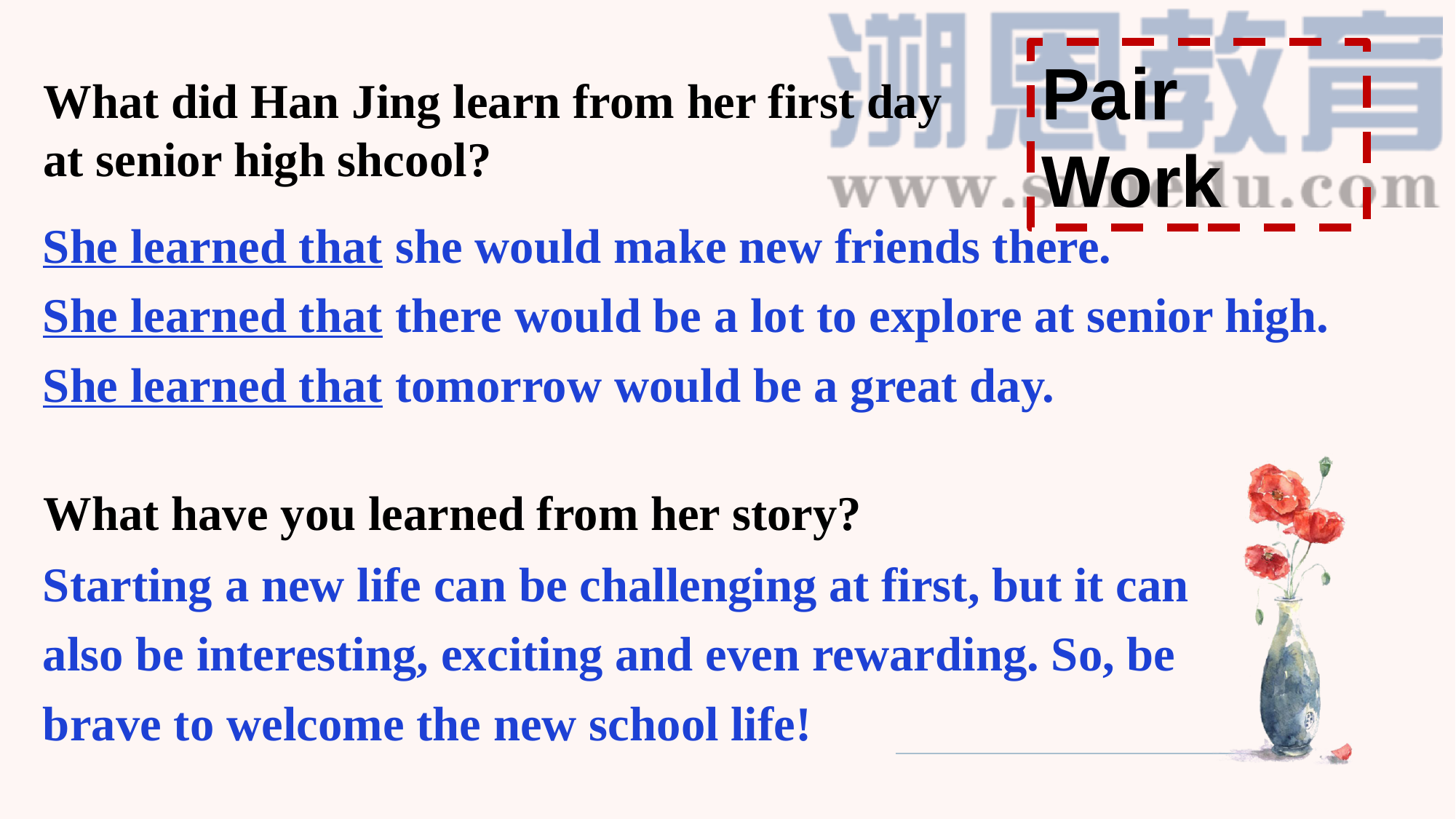

Pair Work
What did Han Jing learn from her first day at senior high shcool?
She learned that she would make new friends there.
She learned that there would be a lot to explore at senior high.
She learned that tomorrow would be a great day.
What have you learned from her story?
Starting a new life can be challenging at first, but it can
also be interesting, exciting and even rewarding. So, be
brave to welcome the new school life!